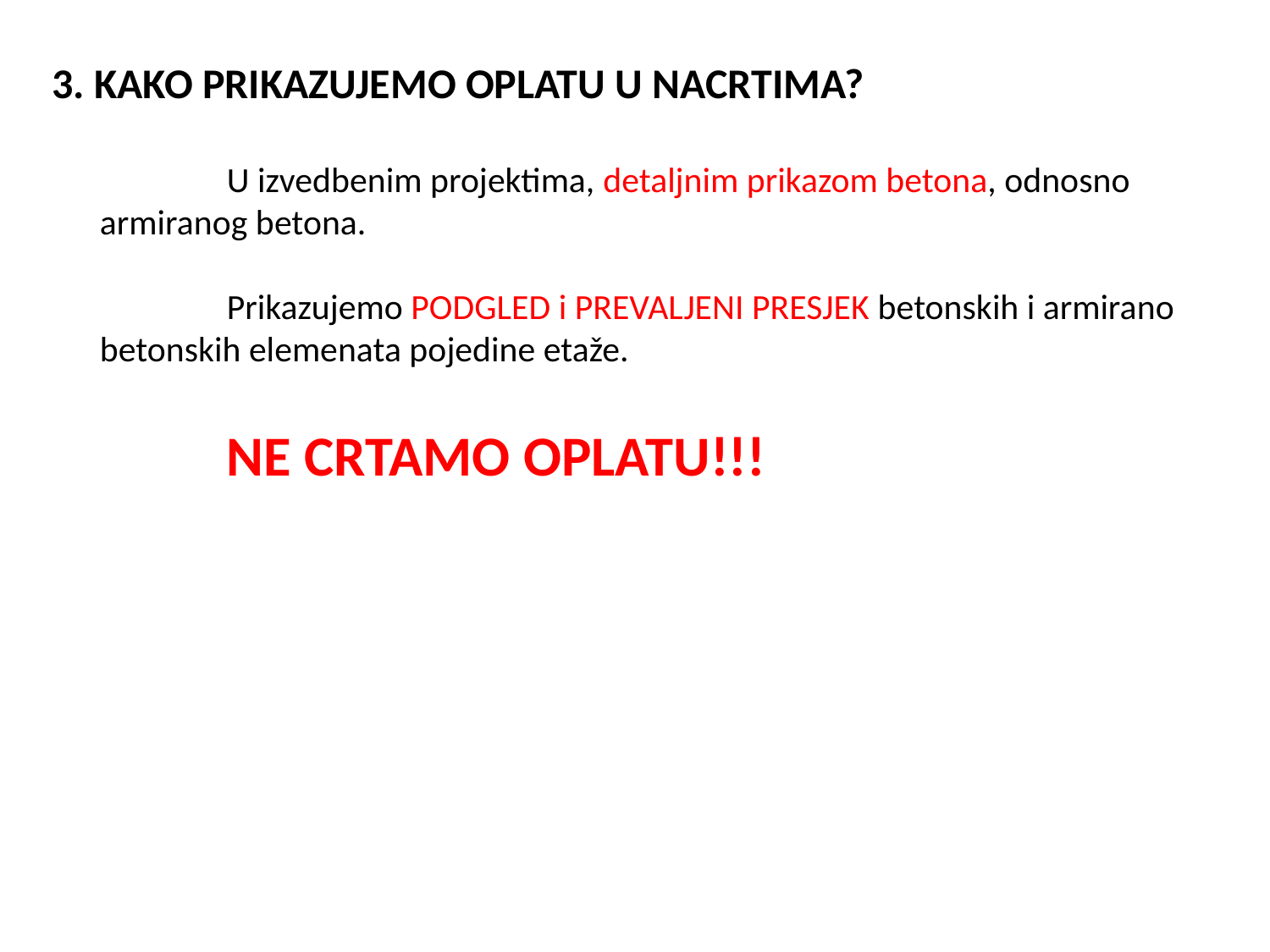

3. KAKO PRIKAZUJEMO OPLATU U NACRTIMA?

		U izvedbenim projektima, detaljnim prikazom betona, odnosno armiranog betona.

		Prikazujemo PODGLED i PREVALJENI PRESJEK betonskih i armirano betonskih elemenata pojedine etaže.

		NE CRTAMO OPLATU!!!